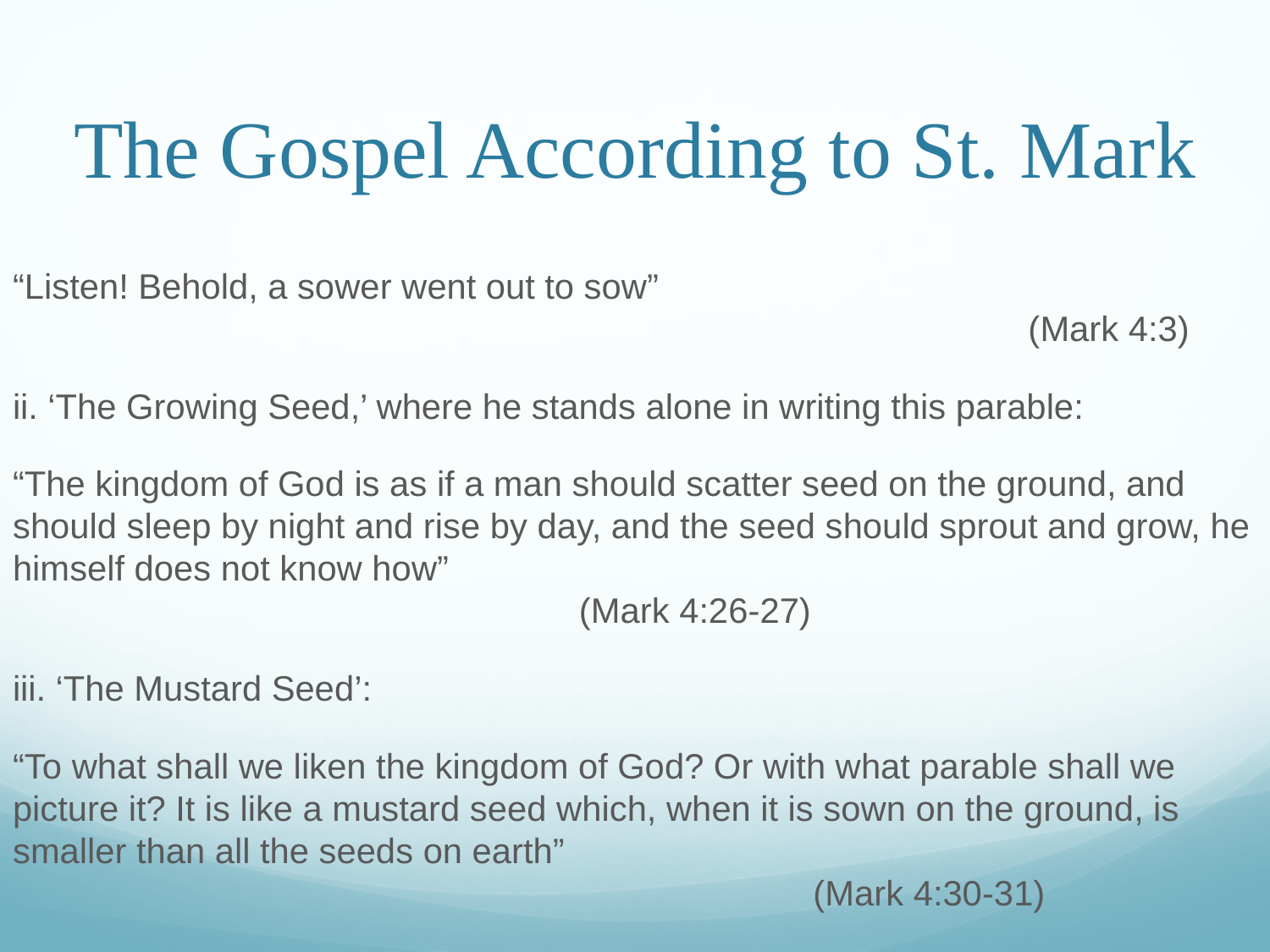

# The Gospel According to St. Mark
“Listen! Behold, a sower went out to sow”											             (Mark 4:3)
ii. ‘The Growing Seed,’ where he stands alone in writing this parable:
“The kingdom of God is as if a man should scatter seed on the ground, and should sleep by night and rise by day, and the seed should sprout and grow, he himself does not know how”										      (Mark 4:26-27)
iii. ‘The Mustard Seed’:
“To what shall we liken the kingdom of God? Or with what parable shall we picture it? It is like a mustard seed which, when it is sown on the ground, is smaller than all the seeds on earth”										                 (Mark 4:30-31)